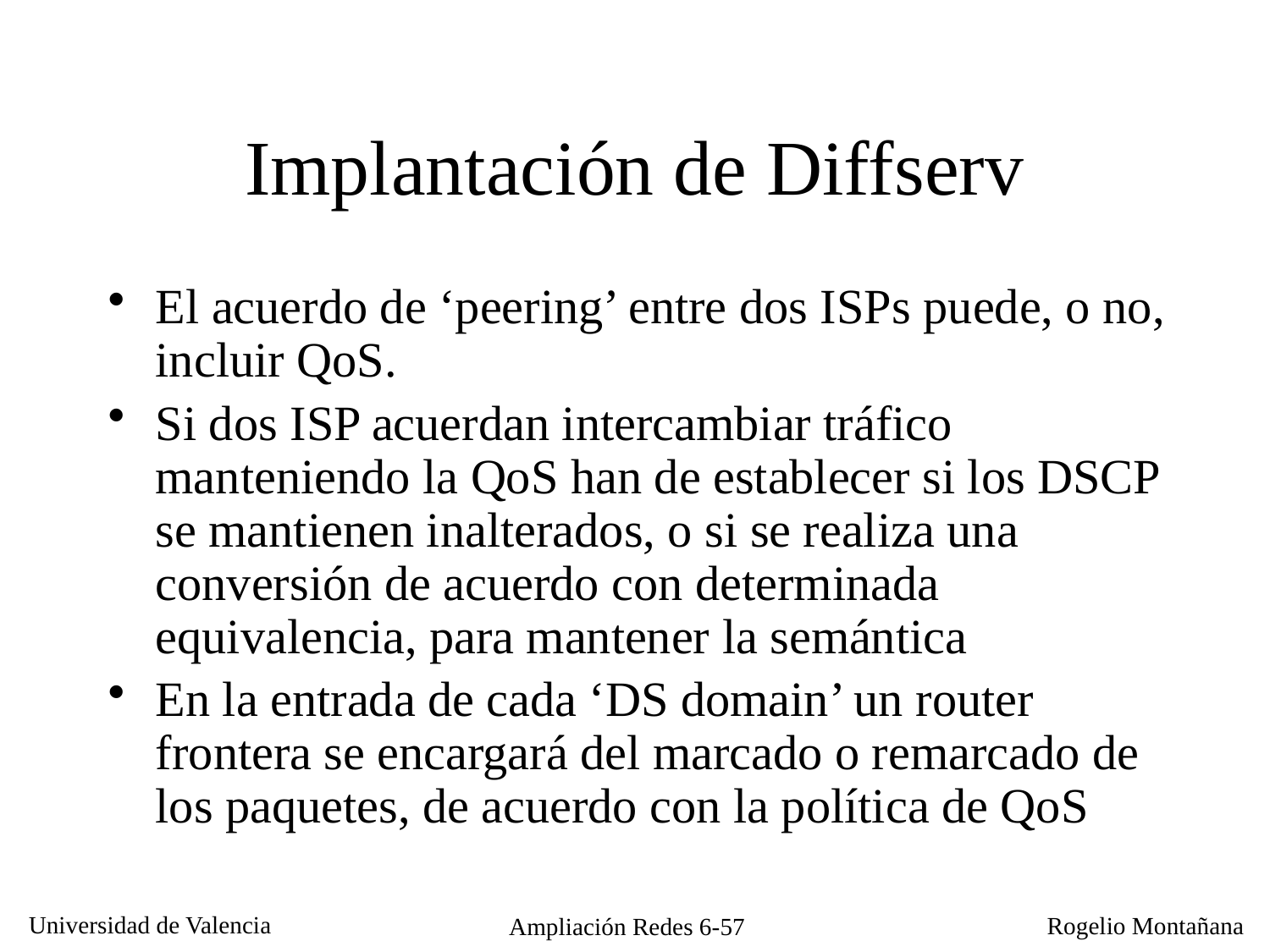

# Implantación de Diffserv
El acuerdo de ‘peering’ entre dos ISPs puede, o no, incluir QoS.
Si dos ISP acuerdan intercambiar tráfico manteniendo la QoS han de establecer si los DSCP se mantienen inalterados, o si se realiza una conversión de acuerdo con determinada equivalencia, para mantener la semántica
En la entrada de cada ‘DS domain’ un router frontera se encargará del marcado o remarcado de los paquetes, de acuerdo con la política de QoS
Ampliación Redes 6-57